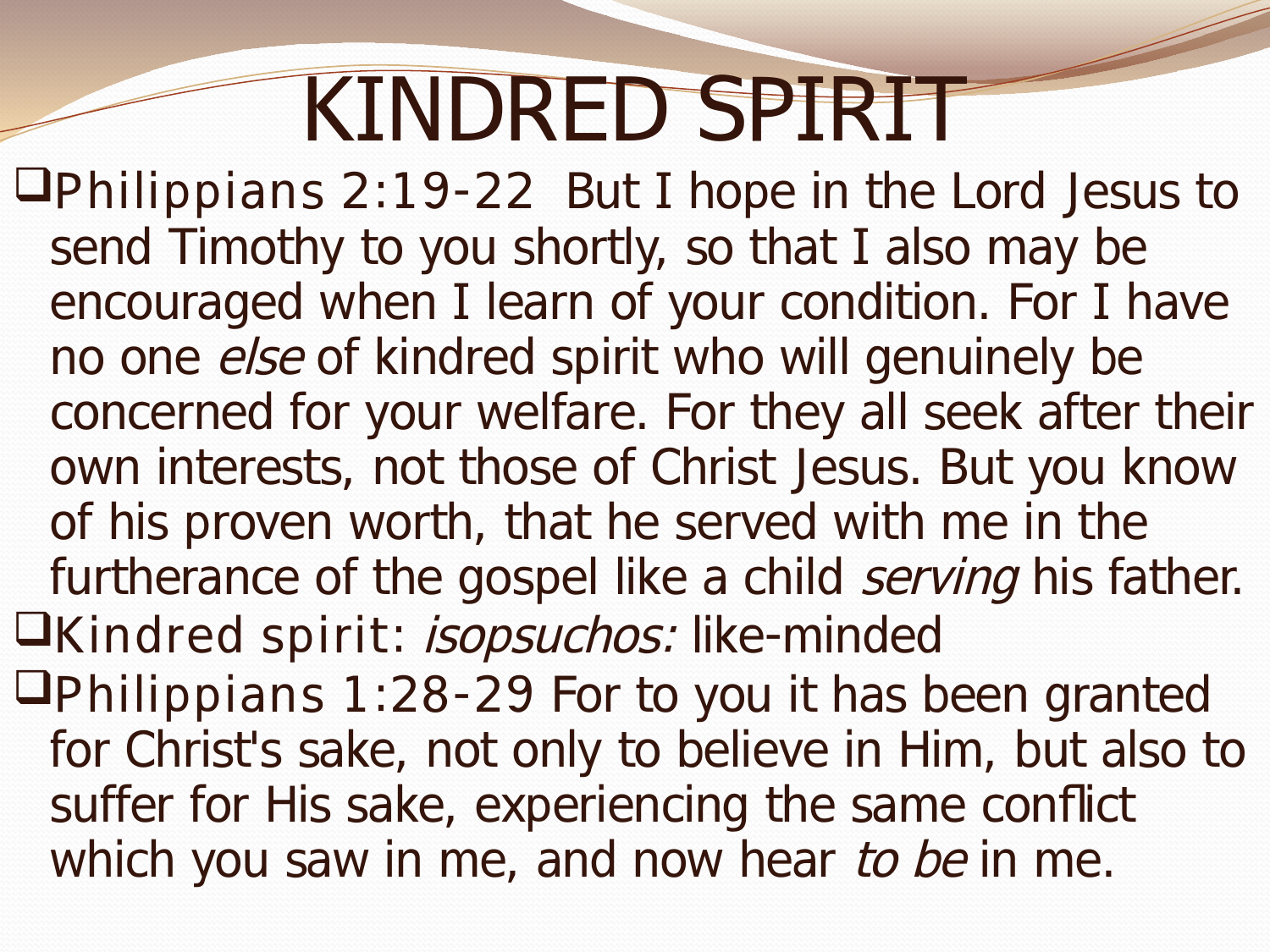

# KINDRED SPIRIT
Philippians 2:19-22  But I hope in the Lord Jesus to send Timothy to you shortly, so that I also may be encouraged when I learn of your condition. For I have no one else of kindred spirit who will genuinely be concerned for your welfare. For they all seek after their own interests, not those of Christ Jesus. But you know of his proven worth, that he served with me in the furtherance of the gospel like a child serving his father.
Kindred spirit: isopsuchos: like-minded
Philippians 1:28-29 For to you it has been granted for Christ's sake, not only to believe in Him, but also to suffer for His sake, experiencing the same conflict which you saw in me, and now hear to be in me.